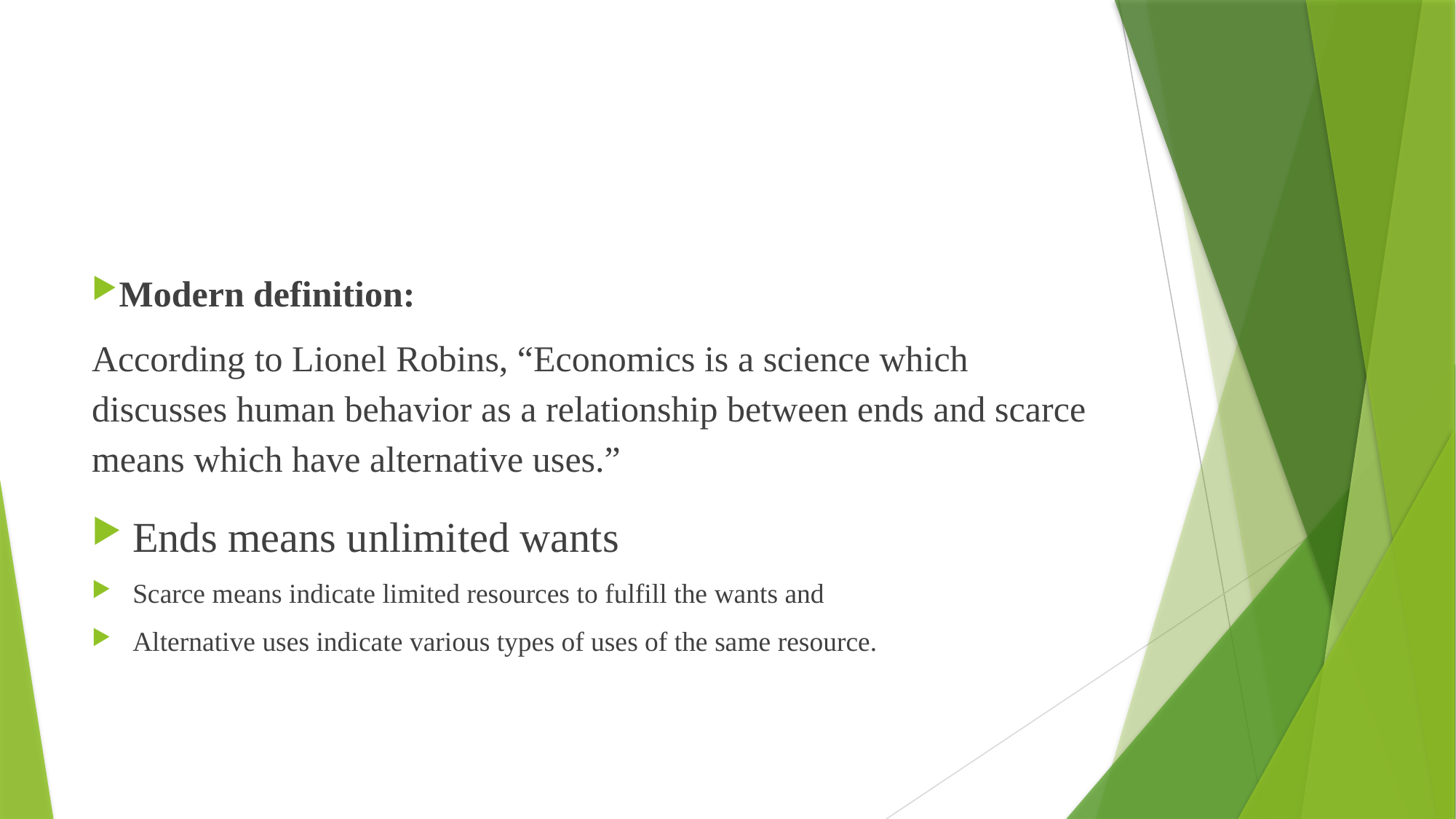

#
Modern definition:
According to Lionel Robins, “Economics is a science which discusses human behavior as a relationship between ends and scarce means which have alternative uses.”
Ends means unlimited wants
Scarce means indicate limited resources to fulfill the wants and
Alternative uses indicate various types of uses of the same resource.